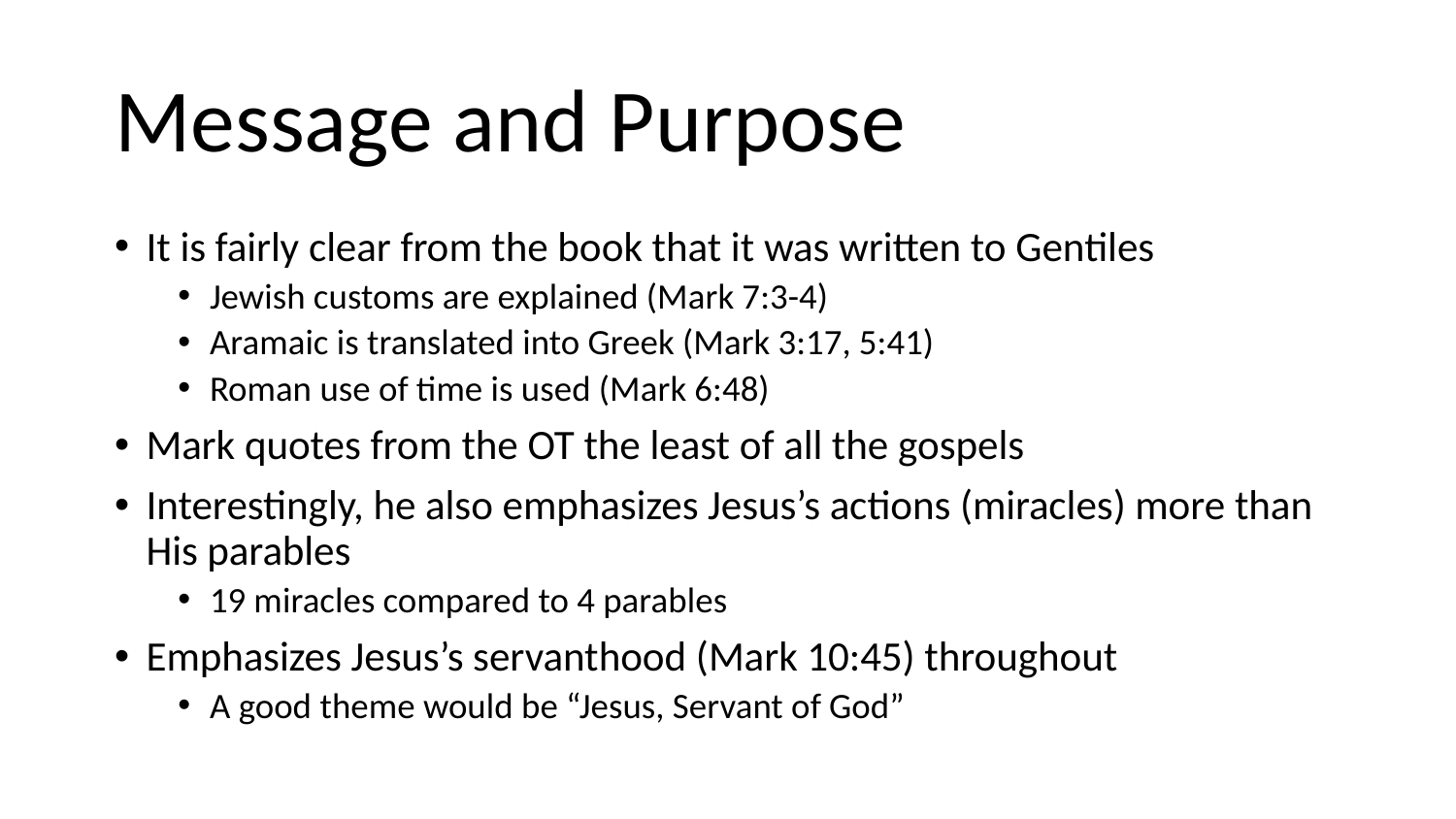

# Message and Purpose
It is fairly clear from the book that it was written to Gentiles
Jewish customs are explained (Mark 7:3-4)
Aramaic is translated into Greek (Mark 3:17, 5:41)
Roman use of time is used (Mark 6:48)
Mark quotes from the OT the least of all the gospels
Interestingly, he also emphasizes Jesus’s actions (miracles) more than His parables
19 miracles compared to 4 parables
Emphasizes Jesus’s servanthood (Mark 10:45) throughout
A good theme would be “Jesus, Servant of God”